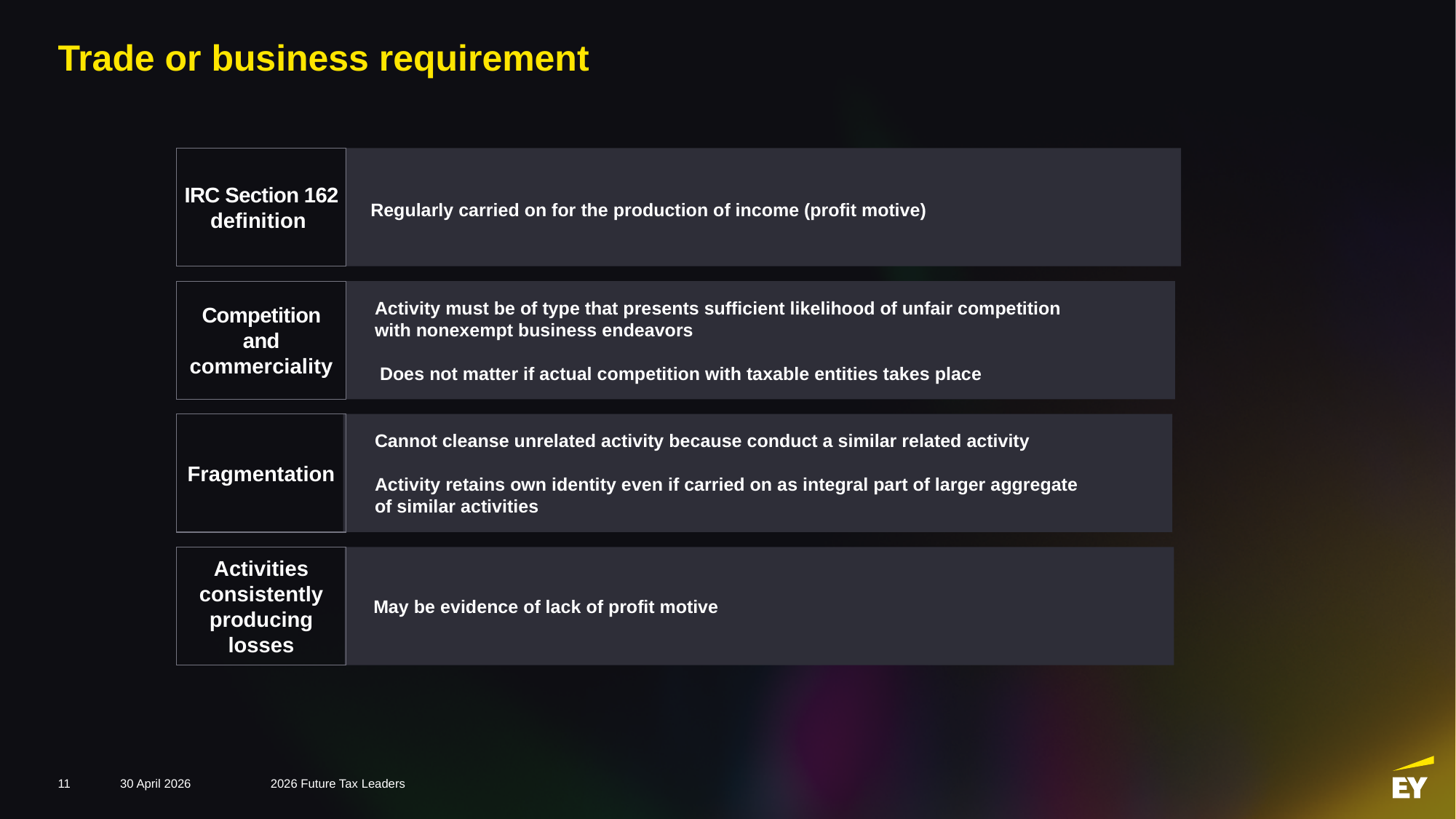

# Trade or business requirement

IRC Section 162 definition
Regularly carried on for the production of income (profit motive)

Competition and
commerciality
Activity must be of type that presents sufficient likelihood of unfair competition with nonexempt business endeavors

 Does not matter if actual competition with taxable entities takes place
Fragmentation
Cannot cleanse unrelated activity because conduct a similar related activity

Activity retains own identity even if carried on as integral part of larger aggregate of similar activities
Activities consistently producing losses
May be evidence of lack of profit motive